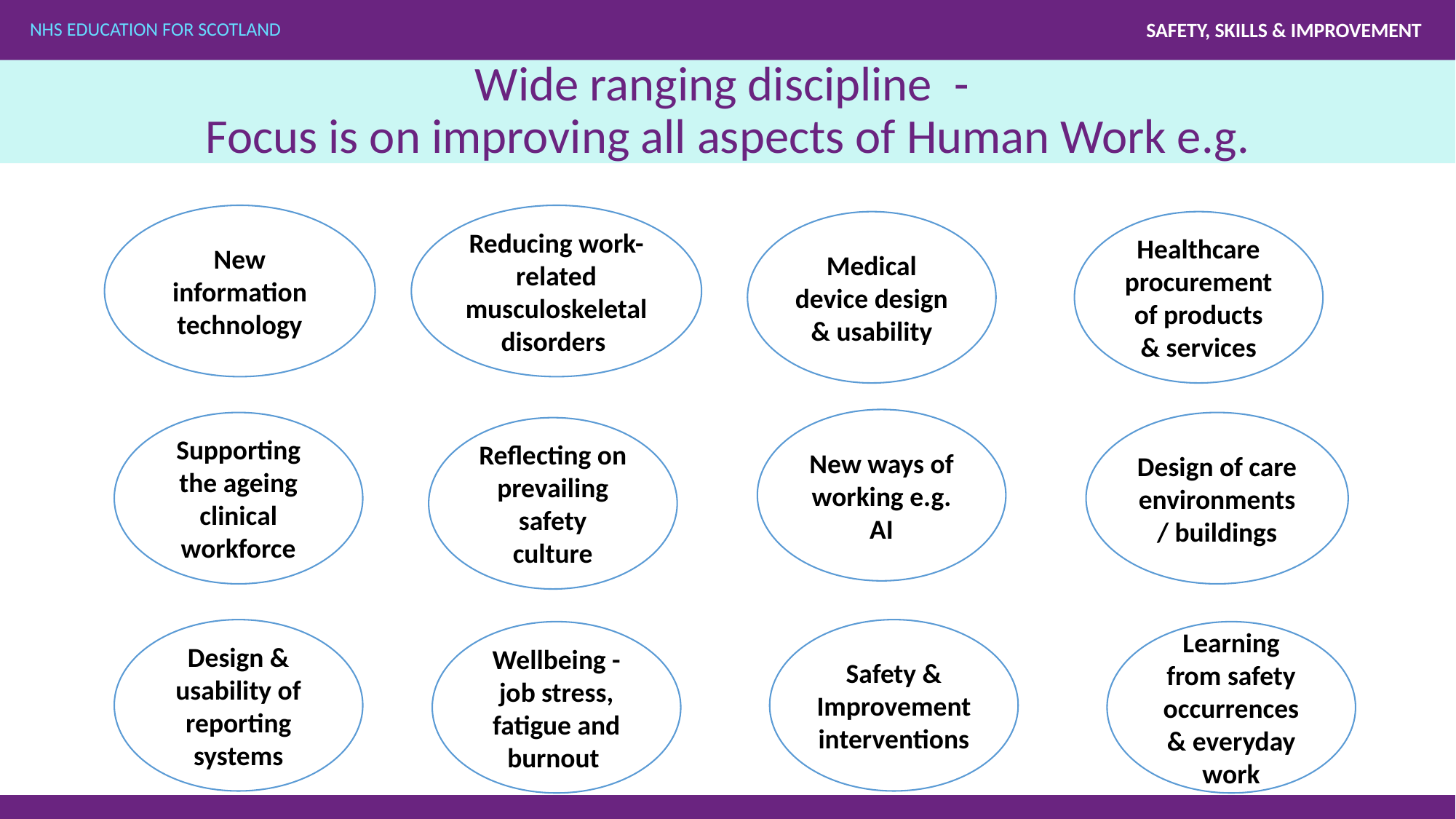

Wide ranging discipline  -
Focus is on improving all aspects of Human Work e.g.
New information technology
Reducing work-related musculoskeletal disorders
Medical device design & usability
Healthcare procurement of products & services
New ways of working e.g. AI
Supporting the ageing clinical workforce
Design of care environments / buildings
Reflecting on prevailing safety culture
Design & usability of reporting systems
Safety & Improvement interventions
Learning from safety occurrences & everyday work
Wellbeing - job stress, fatigue and burnout